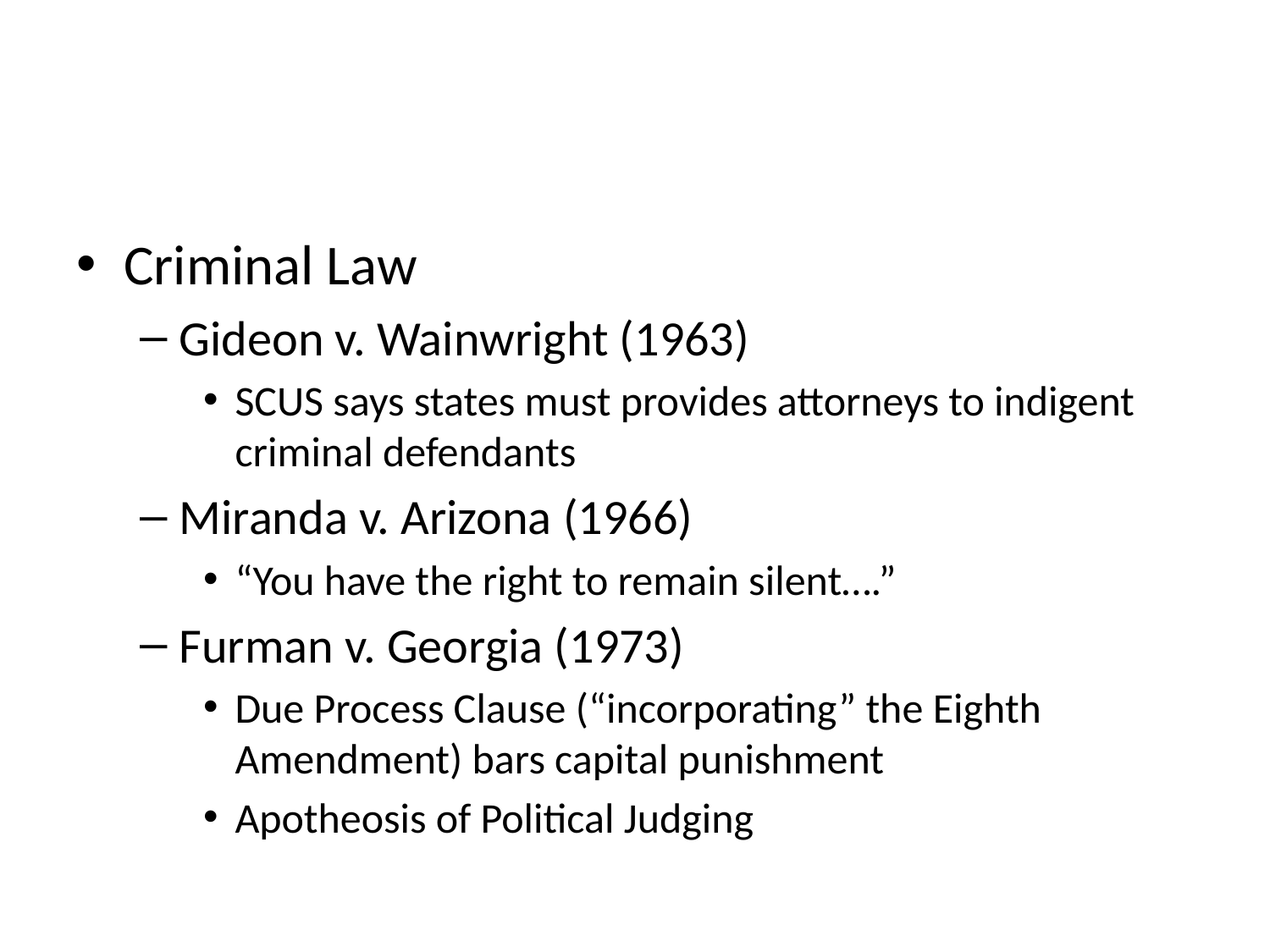

#
Criminal Law
Gideon v. Wainwright (1963)
SCUS says states must provides attorneys to indigent criminal defendants
Miranda v. Arizona (1966)
“You have the right to remain silent….”
Furman v. Georgia (1973)
Due Process Clause (“incorporating” the Eighth Amendment) bars capital punishment
Apotheosis of Political Judging